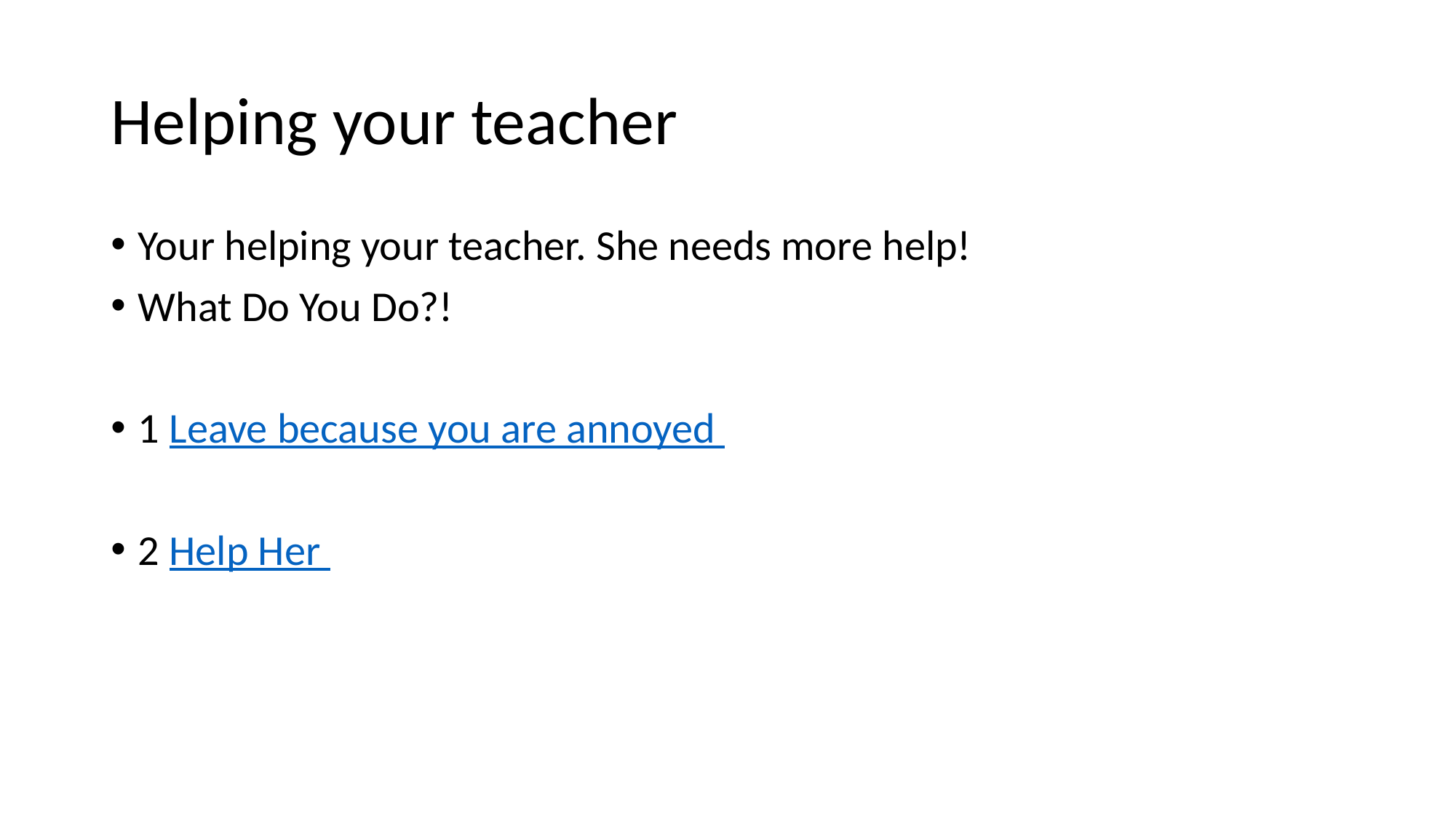

# Helping your teacher
Your helping your teacher. She needs more help!
What Do You Do?!

1 Leave because you are annoyed

2 Help Her